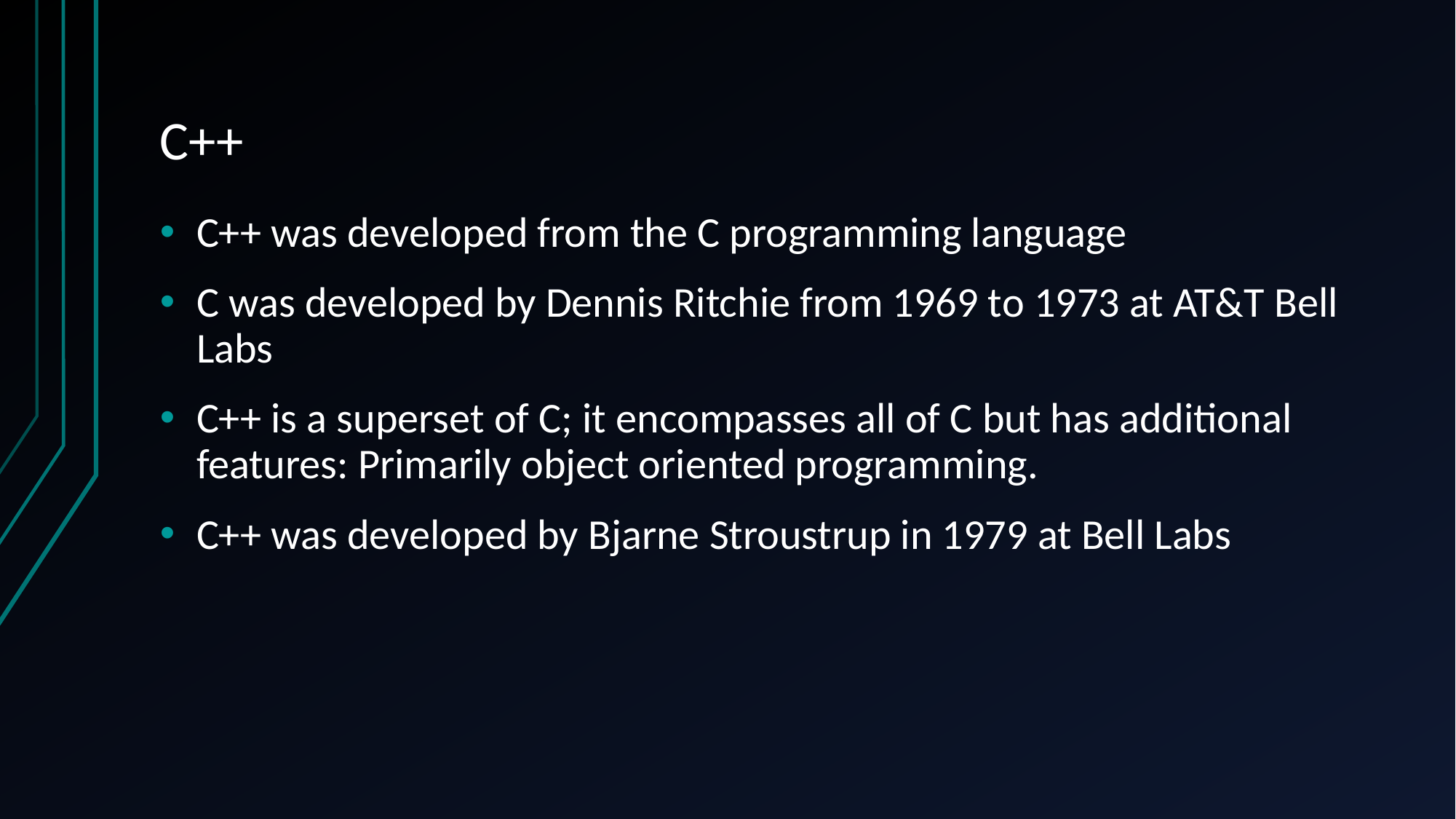

# C++
C++ was developed from the C programming language
C was developed by Dennis Ritchie from 1969 to 1973 at AT&T Bell Labs
C++ is a superset of C; it encompasses all of C but has additional features: Primarily object oriented programming.
C++ was developed by Bjarne Stroustrup in 1979 at Bell Labs